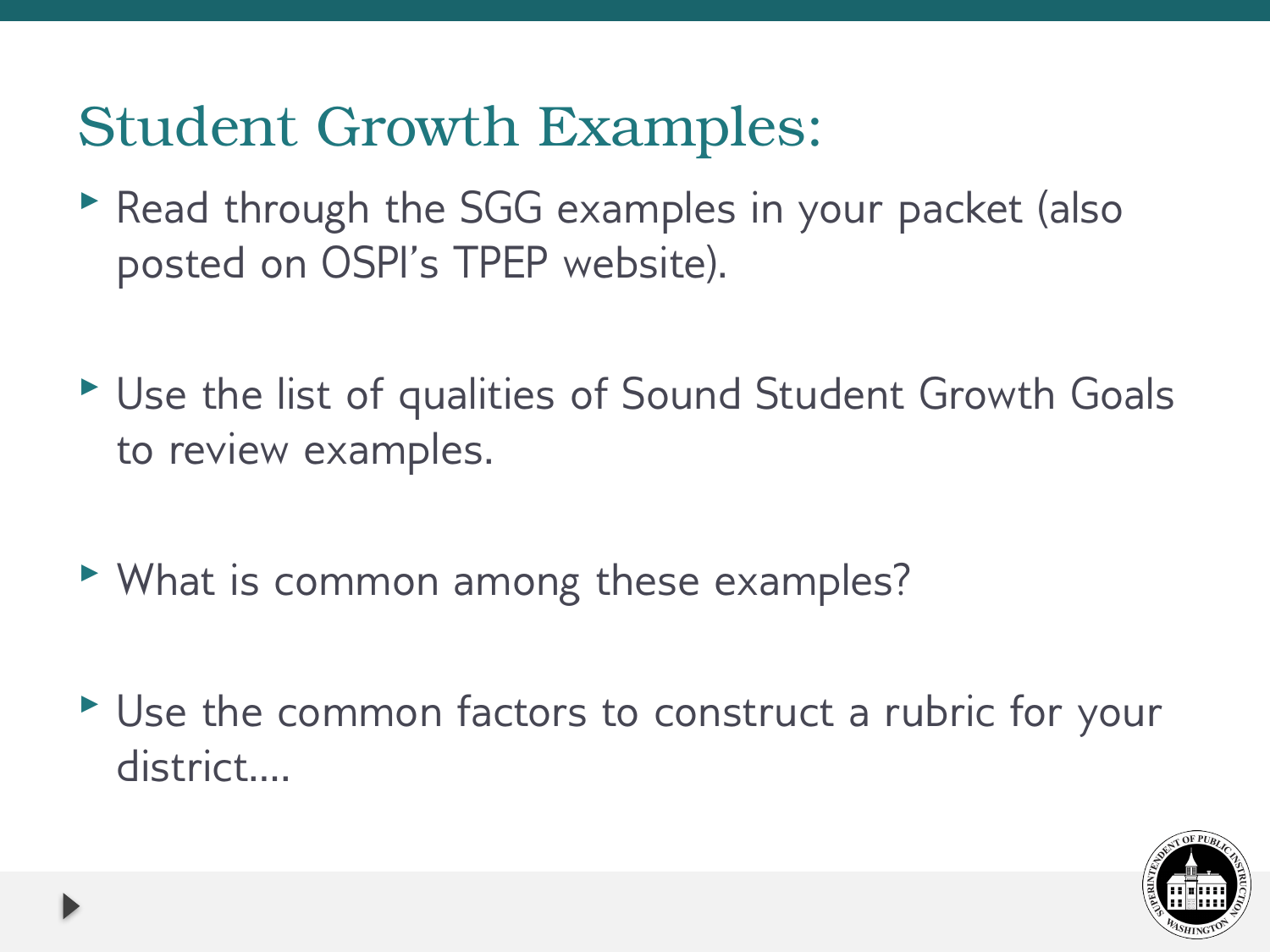

# Student Growth Examples:
Read through the SGG examples in your packet (also posted on OSPI’s TPEP website).

Use the list of qualities of Sound Student Growth Goals to review examples.

What is common among these examples?

Use the common factors to construct a rubric for your district….